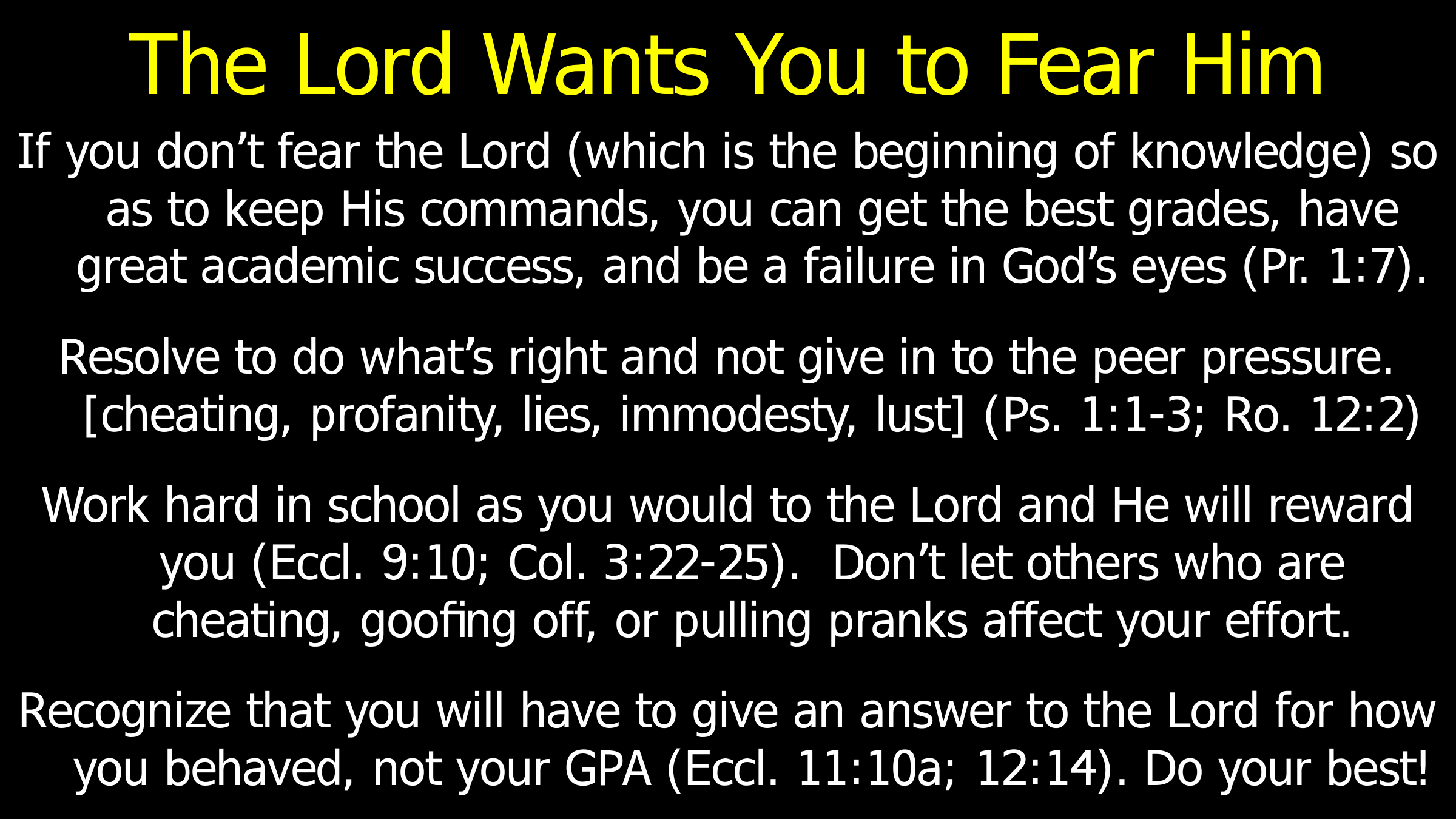

# The Lord Wants You to Fear Him
If you don’t fear the Lord (which is the beginning of knowledge) so as to keep His commands, you can get the best grades, have great academic success, and be a failure in God’s eyes (Pr. 1:7).

Resolve to do what’s right and not give in to the peer pressure. [cheating, profanity, lies, immodesty, lust] (Ps. 1:1-3; Ro. 12:2)

Work hard in school as you would to the Lord and He will reward you (Eccl. 9:10; Col. 3:22-25).  Don’t let others who are cheating, goofing off, or pulling pranks affect your effort.

Recognize that you will have to give an answer to the Lord for how you behaved, not your GPA (Eccl. 11:10a; 12:14). Do your best!